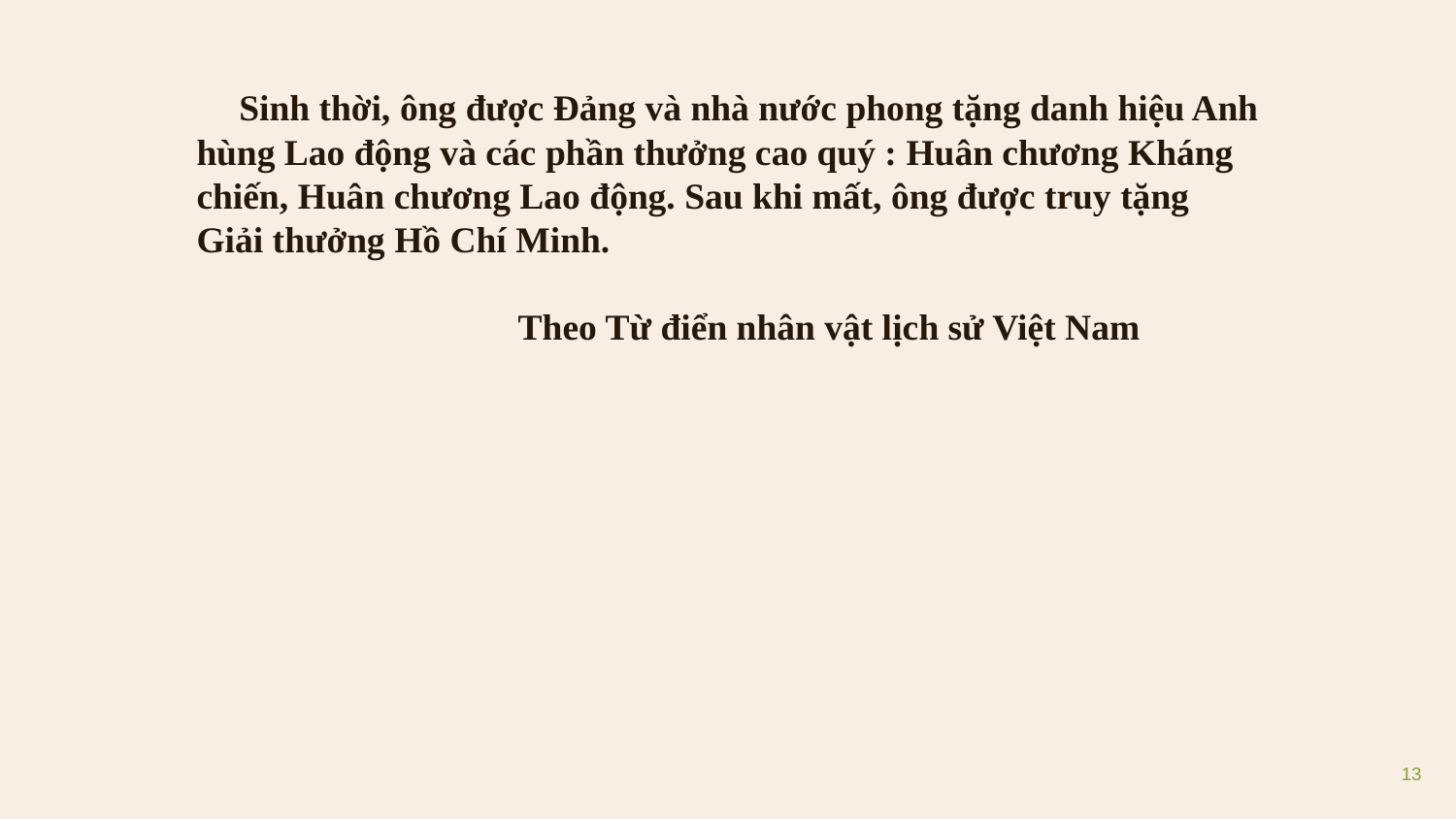

# Sinh thời, ông được Đảng và nhà nước phong tặng danh hiệu Anh hùng Lao động và các phần thưởng cao quý : Huân chương Kháng chiến, Huân chương Lao động. Sau khi mất, ông được truy tặng Giải thưởng Hồ Chí Minh. Theo Từ điển nhân vật lịch sử Việt Nam
13